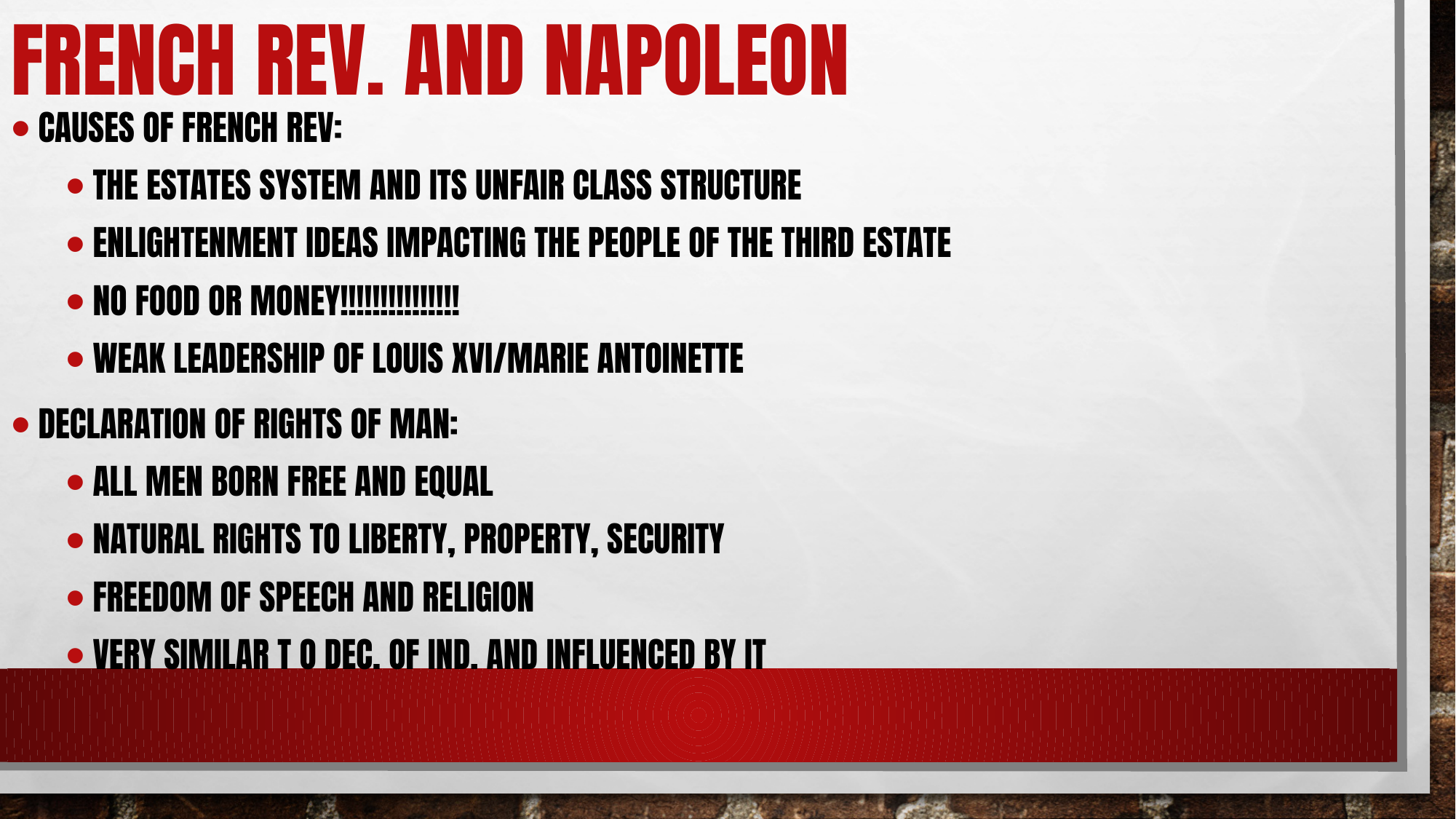

# French Rev. and Napoleon
Causes of French Rev:
The Estates System and its unfair class structure
Enlightenment Ideas impacting the people of the Third Estate
No food or money!!!!!!!!!!!!!!!
Weak leadership of Louis XVI/Marie Antoinette
Declaration of Rights Of Man:
All men born free and equal
Natural rights to liberty, property, security
Freedom of speech and religion
Very similar t o Dec. of Ind. And influenced by it